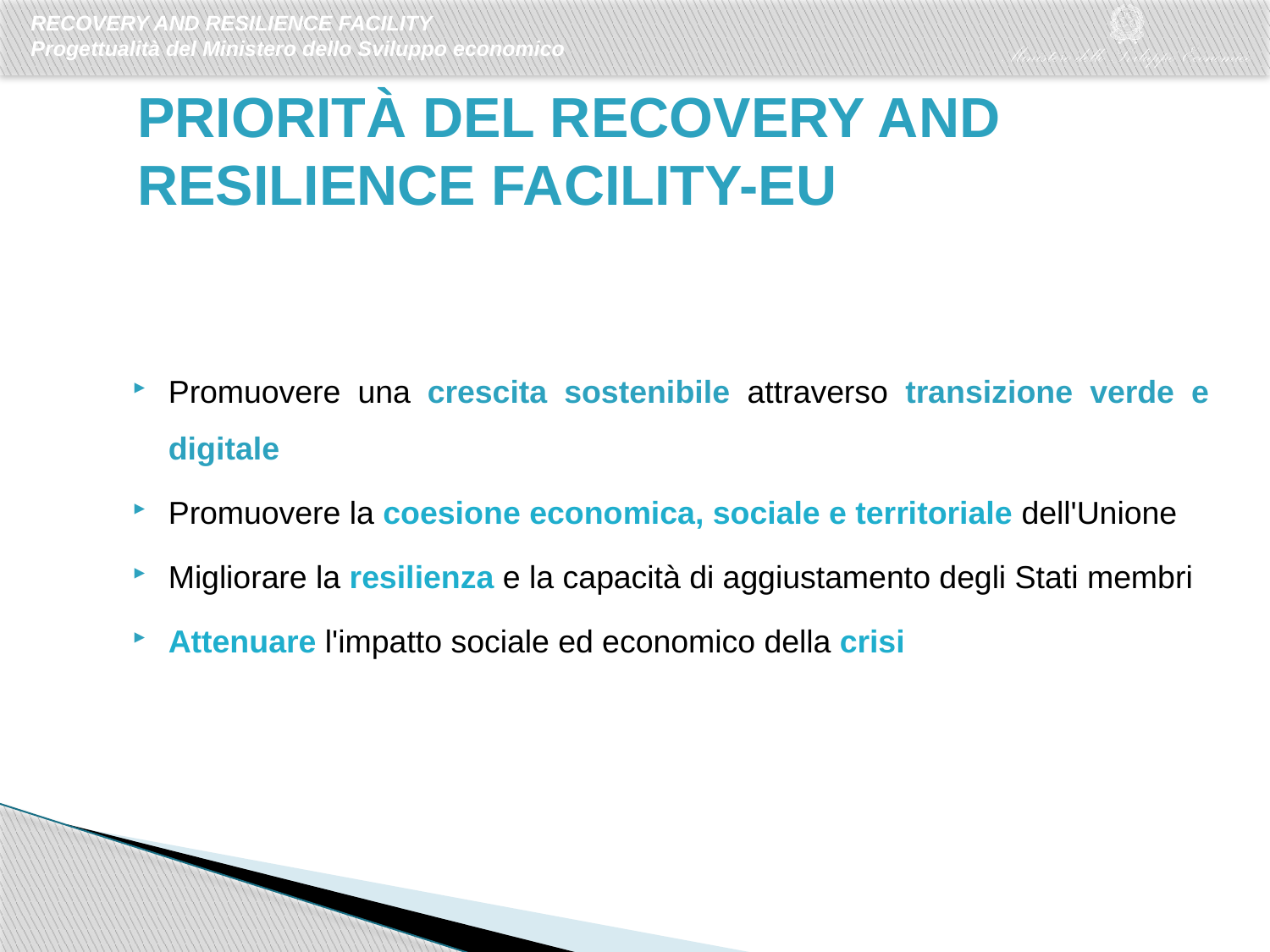

PRIORITÀ DEL RECOVERY AND RESILIENCE FACILITY-EU
Promuovere una crescita sostenibile attraverso transizione verde e digitale
Promuovere la coesione economica, sociale e territoriale dell'Unione
Migliorare la resilienza e la capacità di aggiustamento degli Stati membri
Attenuare l'impatto sociale ed economico della crisi